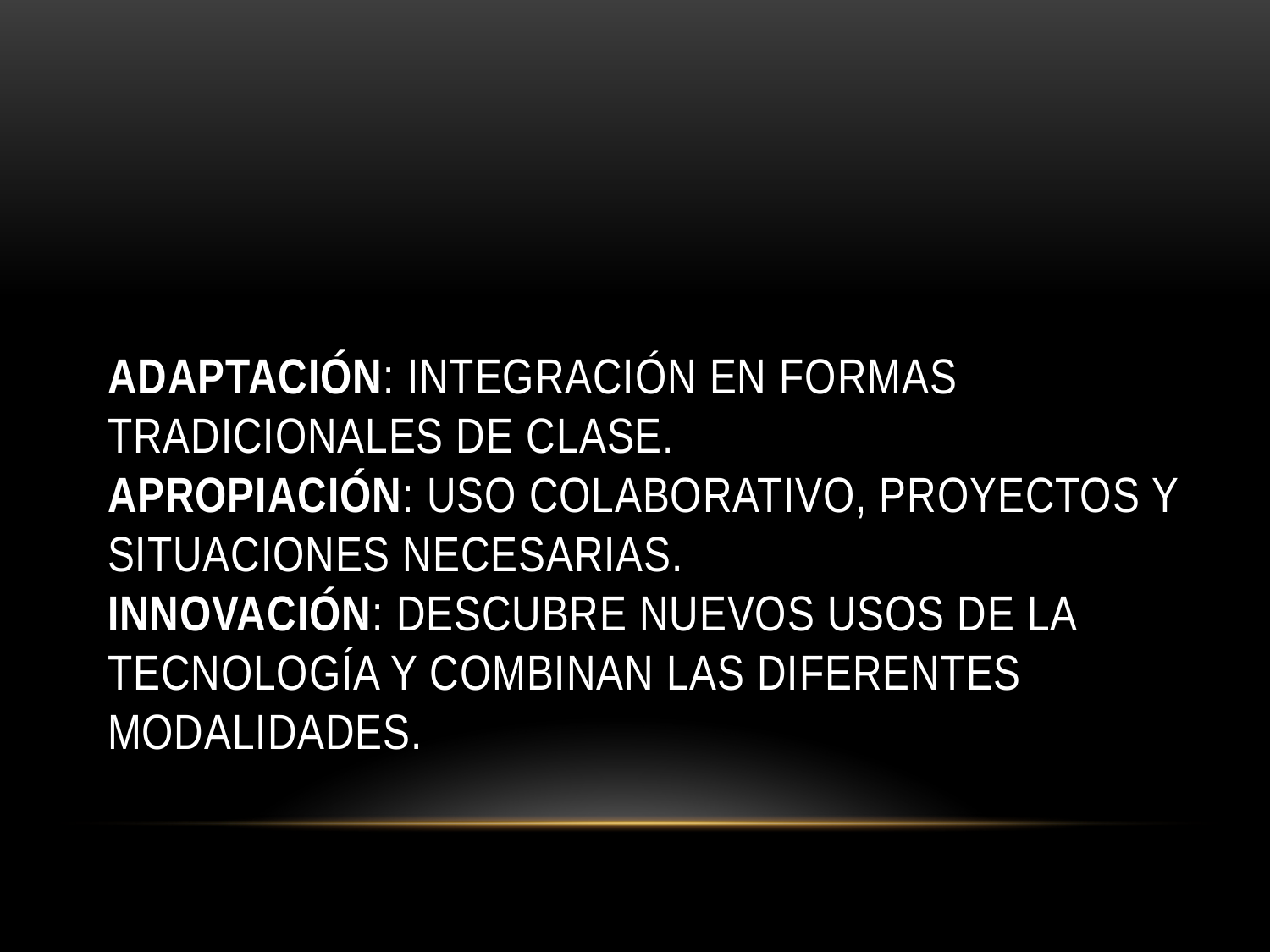

# Adaptación: Integración en formas tradicionales de clase. Apropiación: uso colaborativo, proyectos y situaciones necesarias. Innovación: Descubre nuevos usos de la tecnología y combinan las diferentes modalidades.